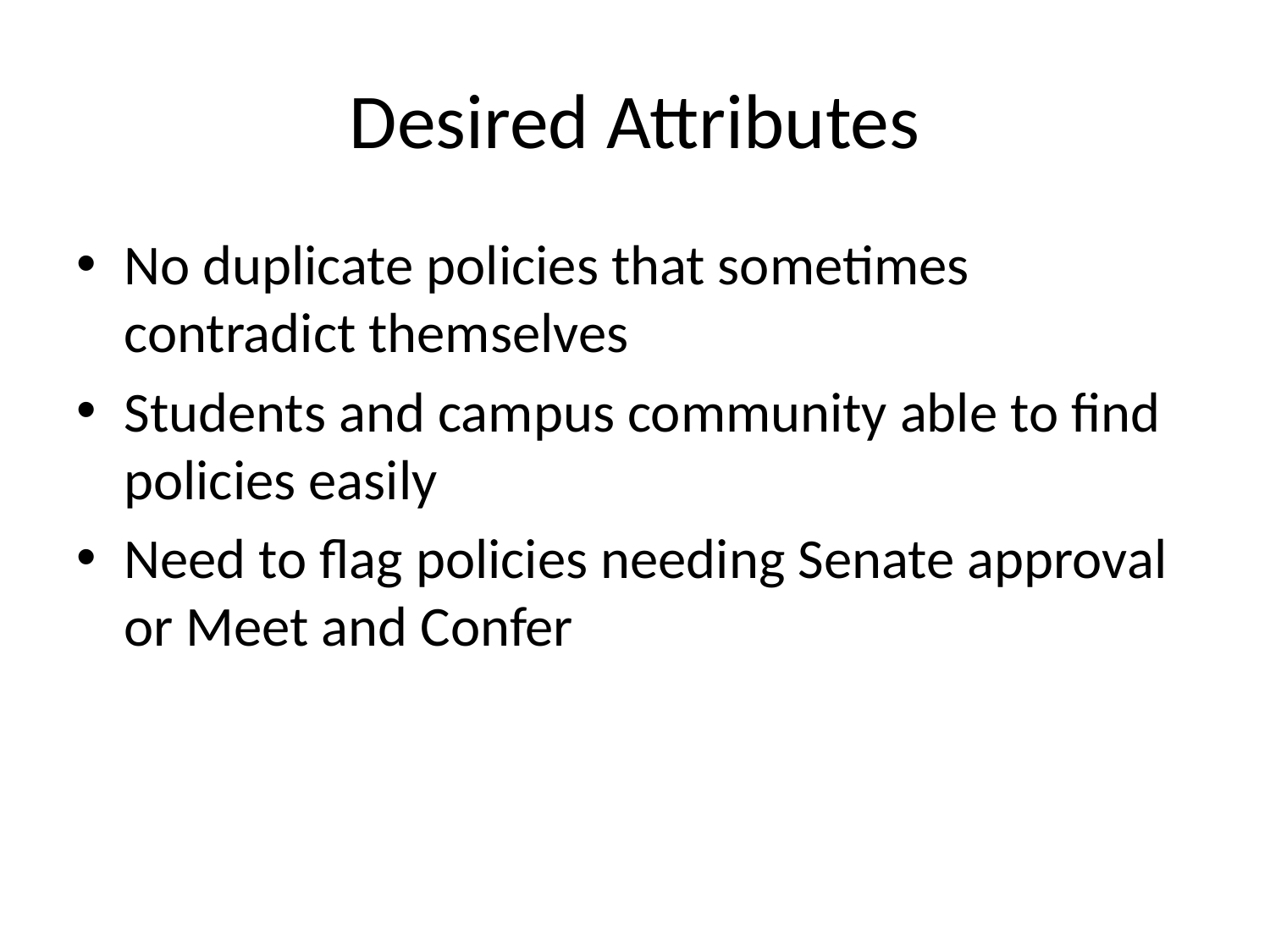

# Desired Attributes
No duplicate policies that sometimes contradict themselves
Students and campus community able to find policies easily
Need to flag policies needing Senate approval or Meet and Confer